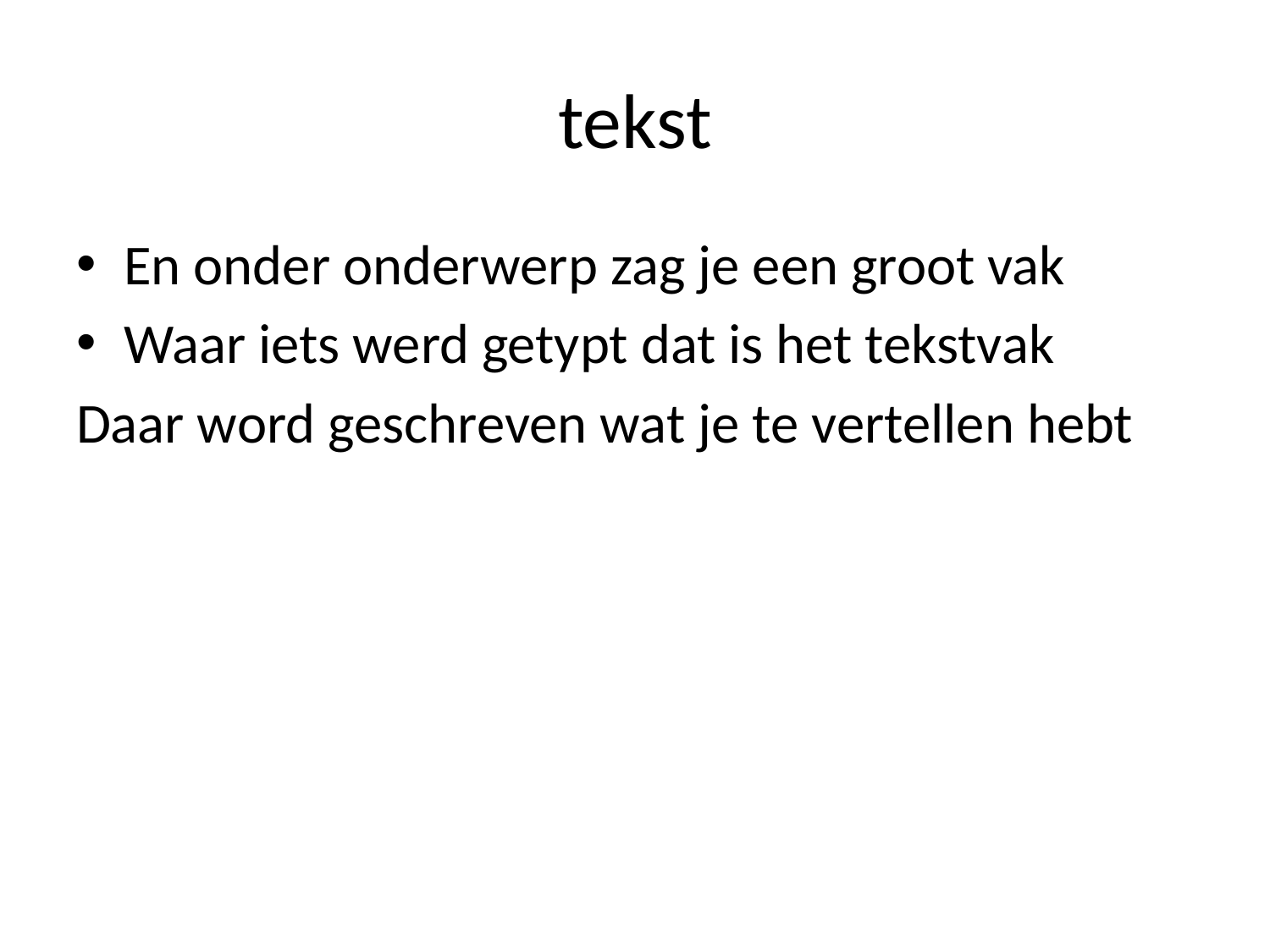

# tekst
En onder onderwerp zag je een groot vak
Waar iets werd getypt dat is het tekstvak
Daar word geschreven wat je te vertellen hebt